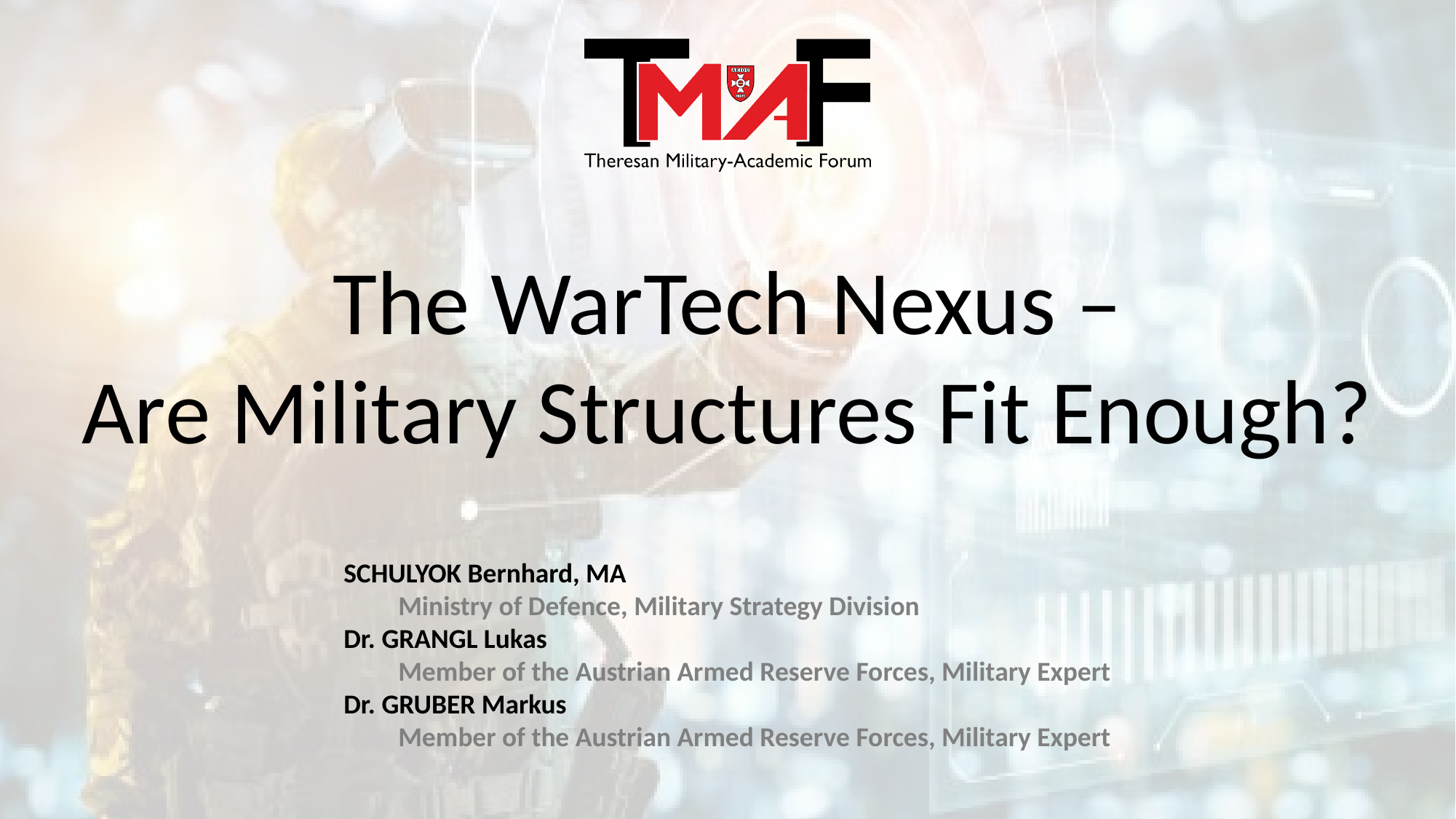

The WarTech Nexus –
Are Military Structures Fit Enough?
SCHULYOK Bernhard, MA
Ministry of Defence, Military Strategy Division
Dr. GRANGL Lukas
Member of the Austrian Armed Reserve Forces, Military Expert
Dr. GRUBER Markus
Member of the Austrian Armed Reserve Forces, Military Expert